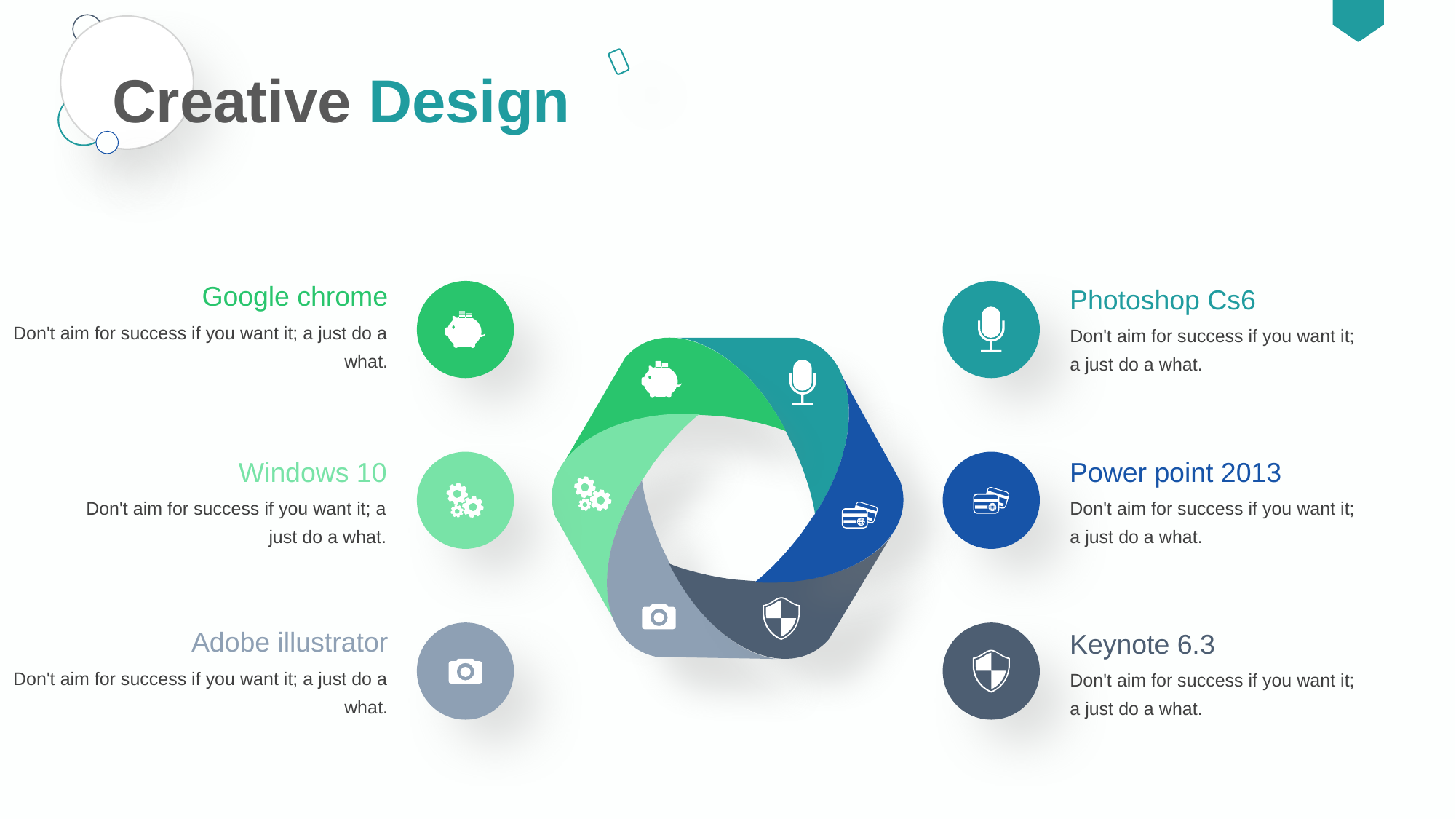

Creative Design

Google chrome
Photoshop Cs6

Don't aim for success if you want it; a just do a what.

Don't aim for success if you want it; a just do a what.

Windows 10
Power point 2013

Don't aim for success if you want it; a just do a what.
Don't aim for success if you want it; a just do a what.

Adobe illustrator
Keynote 6.3

Don't aim for success if you want it; a just do a what.
Don't aim for success if you want it; a just do a what.